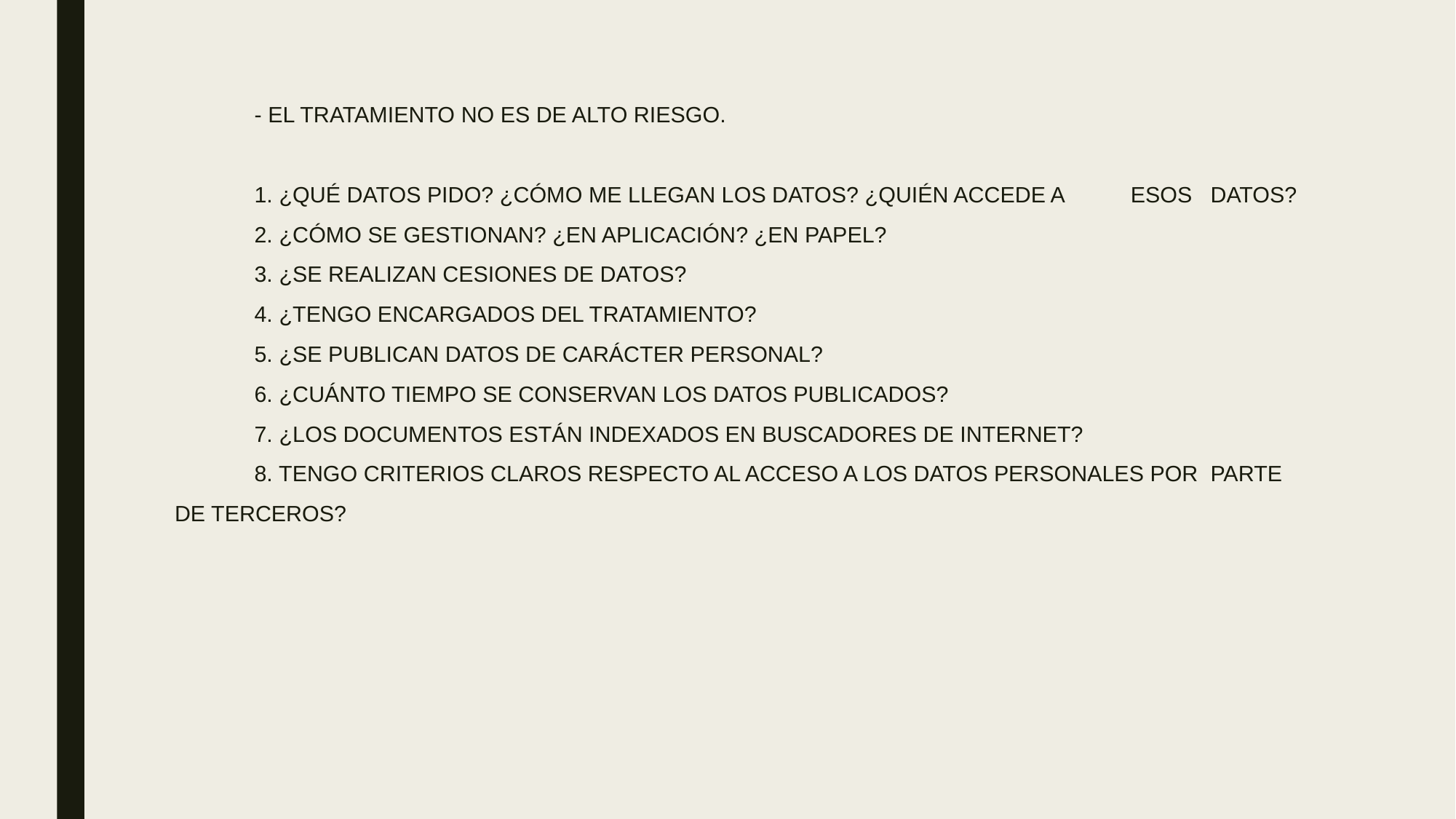

# - EL TRATAMIENTO NO ES DE ALTO RIESGO. 1. ¿QUÉ DATOS PIDO? ¿CÓMO ME LLEGAN LOS DATOS? ¿QUIÉN ACCEDE A 	ESOS 	DATOS? 2. ¿CÓMO SE GESTIONAN? ¿EN APLICACIÓN? ¿EN PAPEL? 3. ¿SE REALIZAN CESIONES DE DATOS? 4. ¿TENGO ENCARGADOS DEL TRATAMIENTO? 5. ¿SE PUBLICAN DATOS DE CARÁCTER PERSONAL? 6. ¿CUÁNTO TIEMPO SE CONSERVAN LOS DATOS PUBLICADOS? 7. ¿LOS DOCUMENTOS ESTÁN INDEXADOS EN BUSCADORES DE INTERNET? 8. TENGO CRITERIOS CLAROS RESPECTO AL ACCESO A LOS DATOS PERSONALES POR 	PARTE DE TERCEROS?